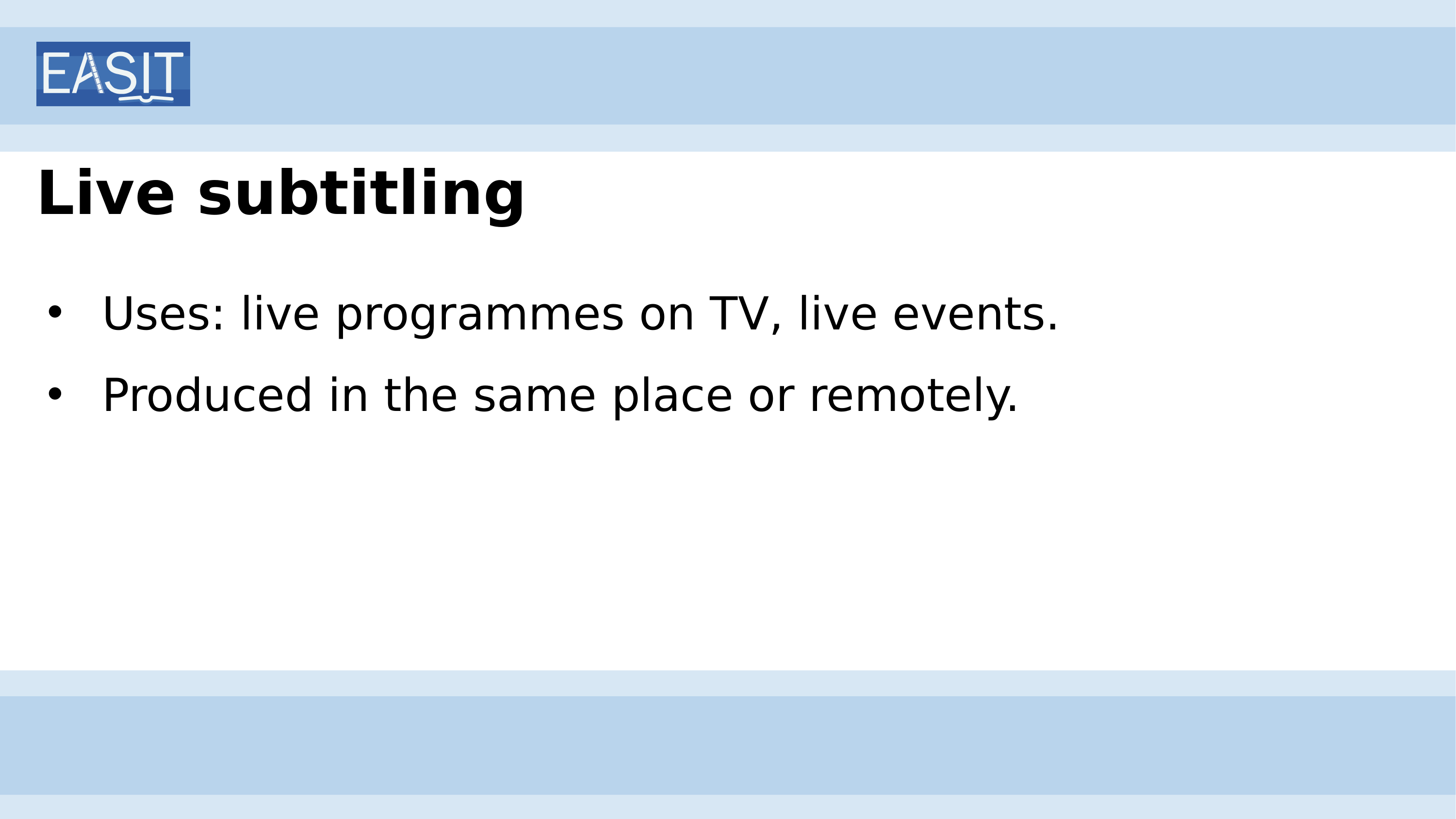

# Live subtitling
Uses: live programmes on TV, live events.
Produced in the same place or remotely.